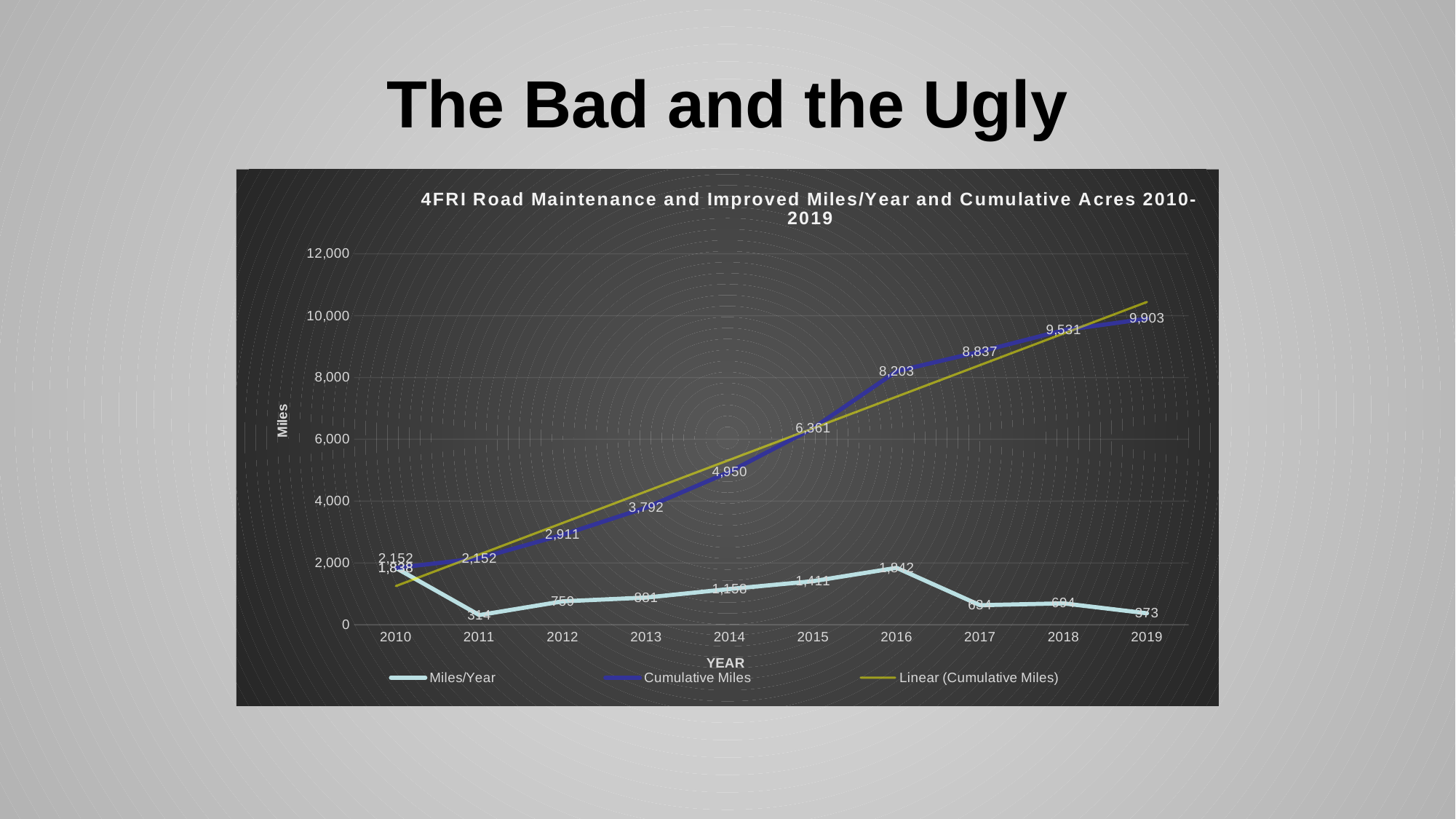

# The Bad and the Ugly

[unsupported chart]